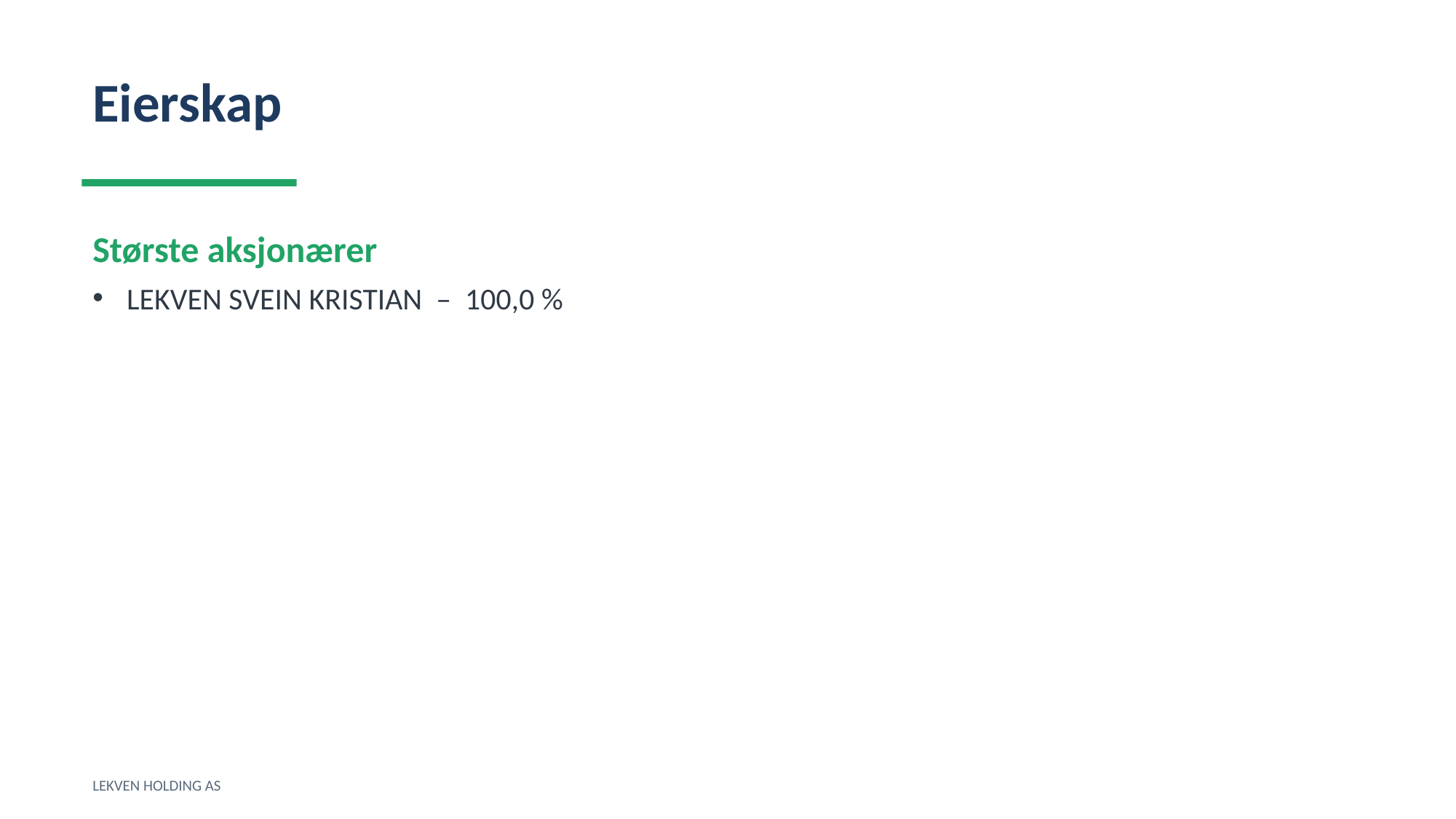

Eierskap

Største aksjonærer
LEKVEN SVEIN KRISTIAN  –  100,0 %
LEKVEN HOLDING AS